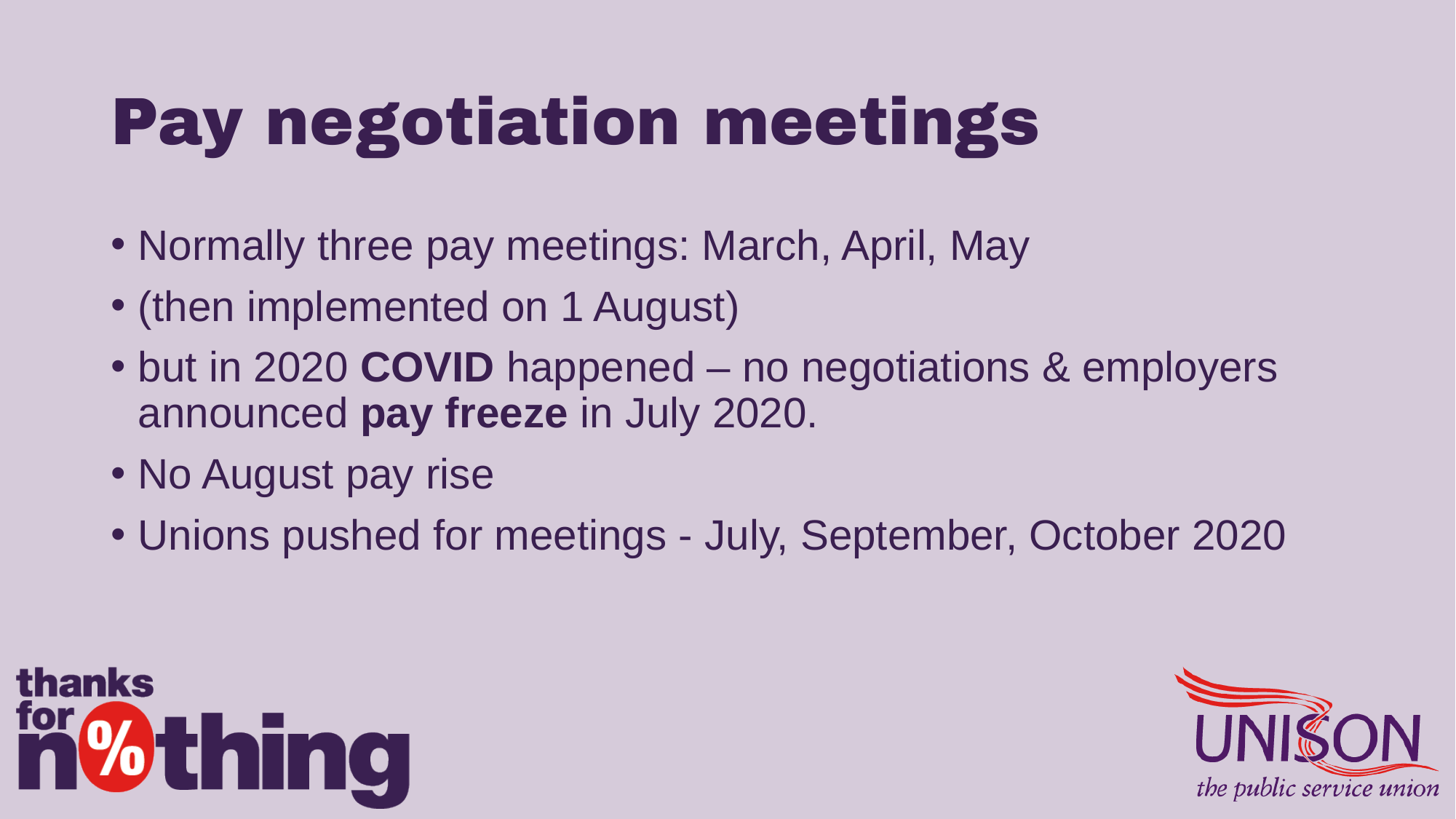

# Pay negotiation meetings
Normally three pay meetings: March, April, May
(then implemented on 1 August)
but in 2020 COVID happened – no negotiations & employers announced pay freeze in July 2020.
No August pay rise
Unions pushed for meetings - July, September, October 2020